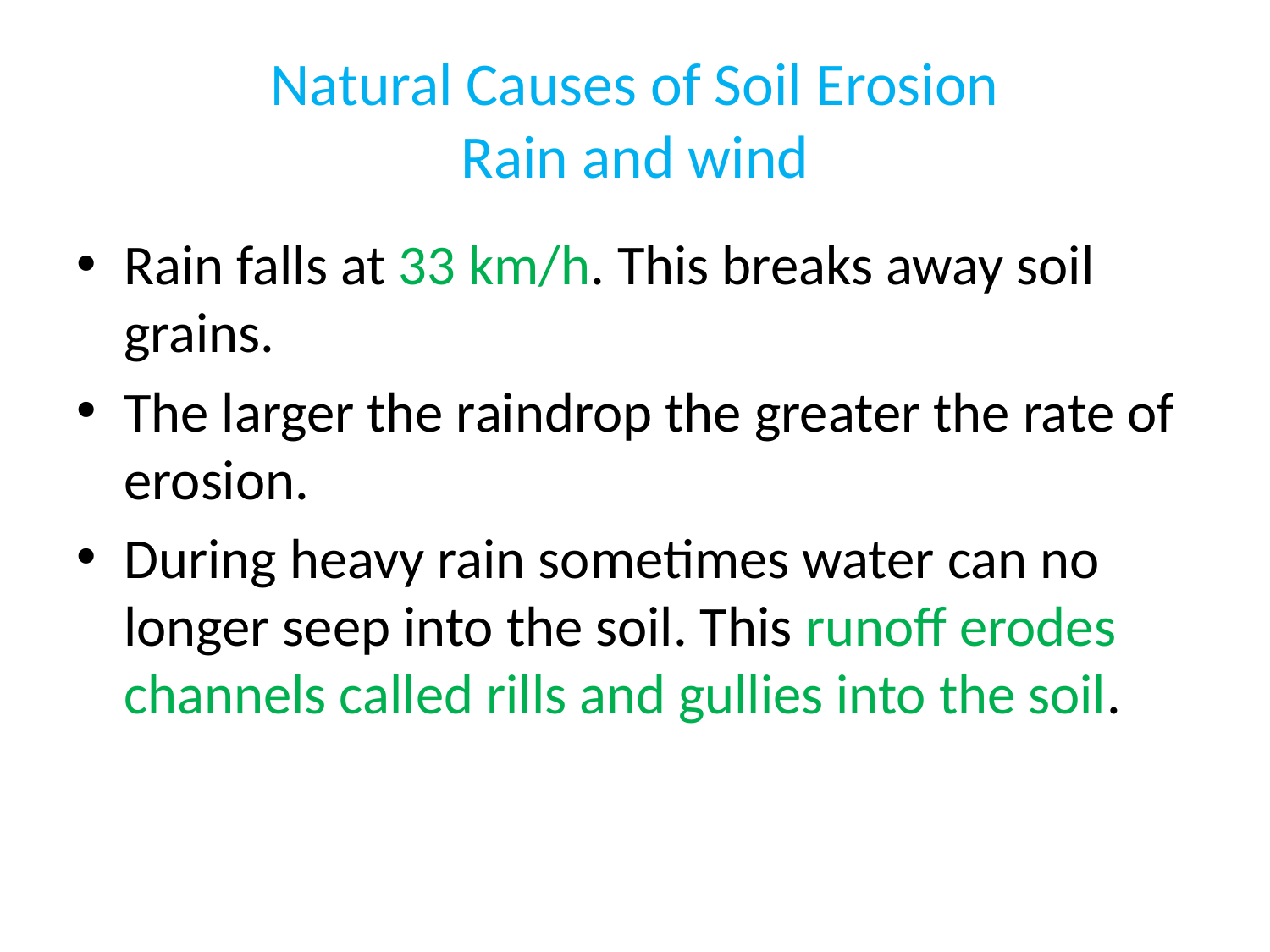

# Natural Causes of Soil Erosion Rain and wind
Rain falls at 33 km/h. This breaks away soil grains.
The larger the raindrop the greater the rate of erosion.
During heavy rain sometimes water can no longer seep into the soil. This runoff erodes channels called rills and gullies into the soil.